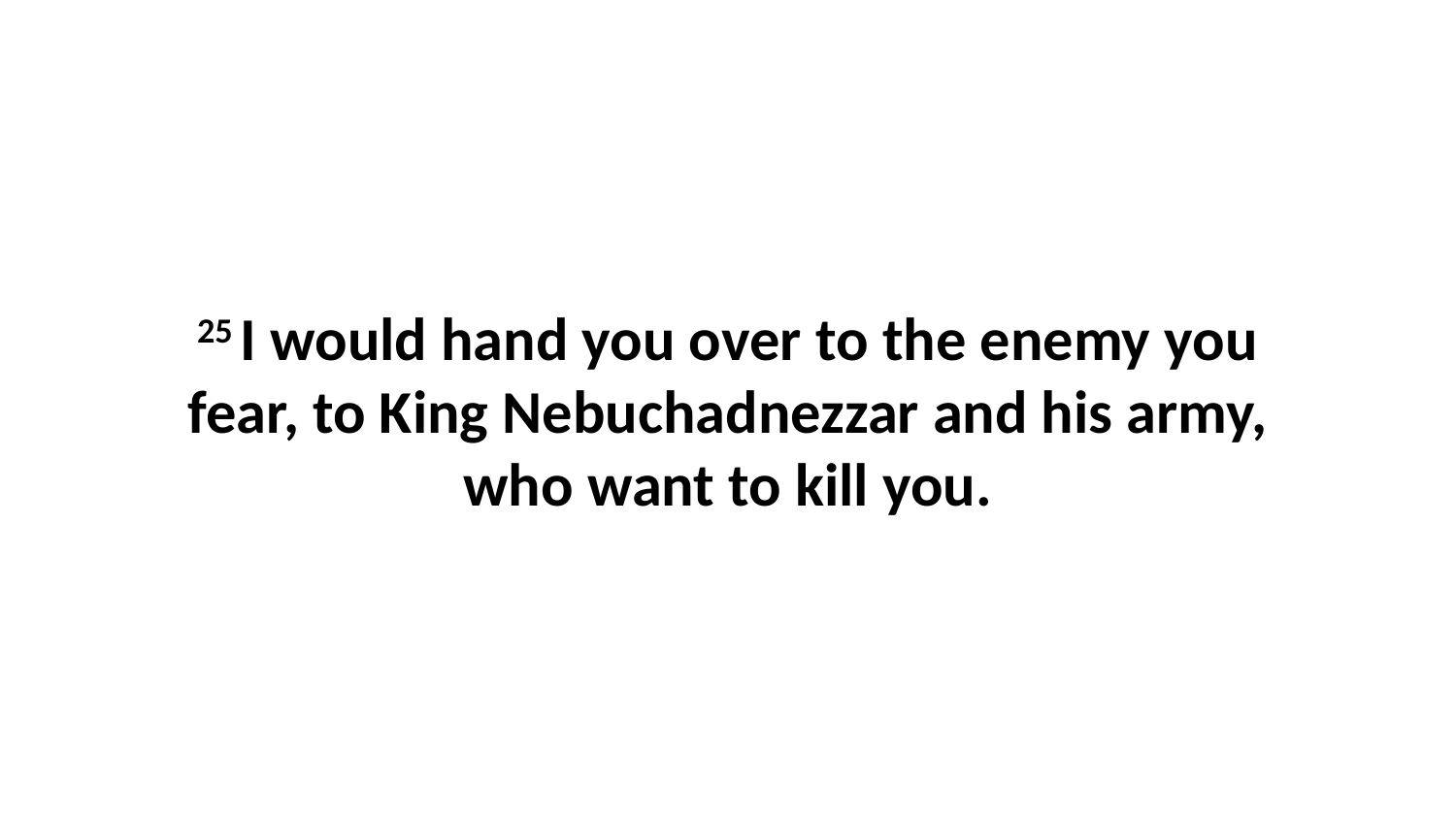

25 I would hand you over to the enemy you fear, to King Nebuchadnezzar and his army, who want to kill you.